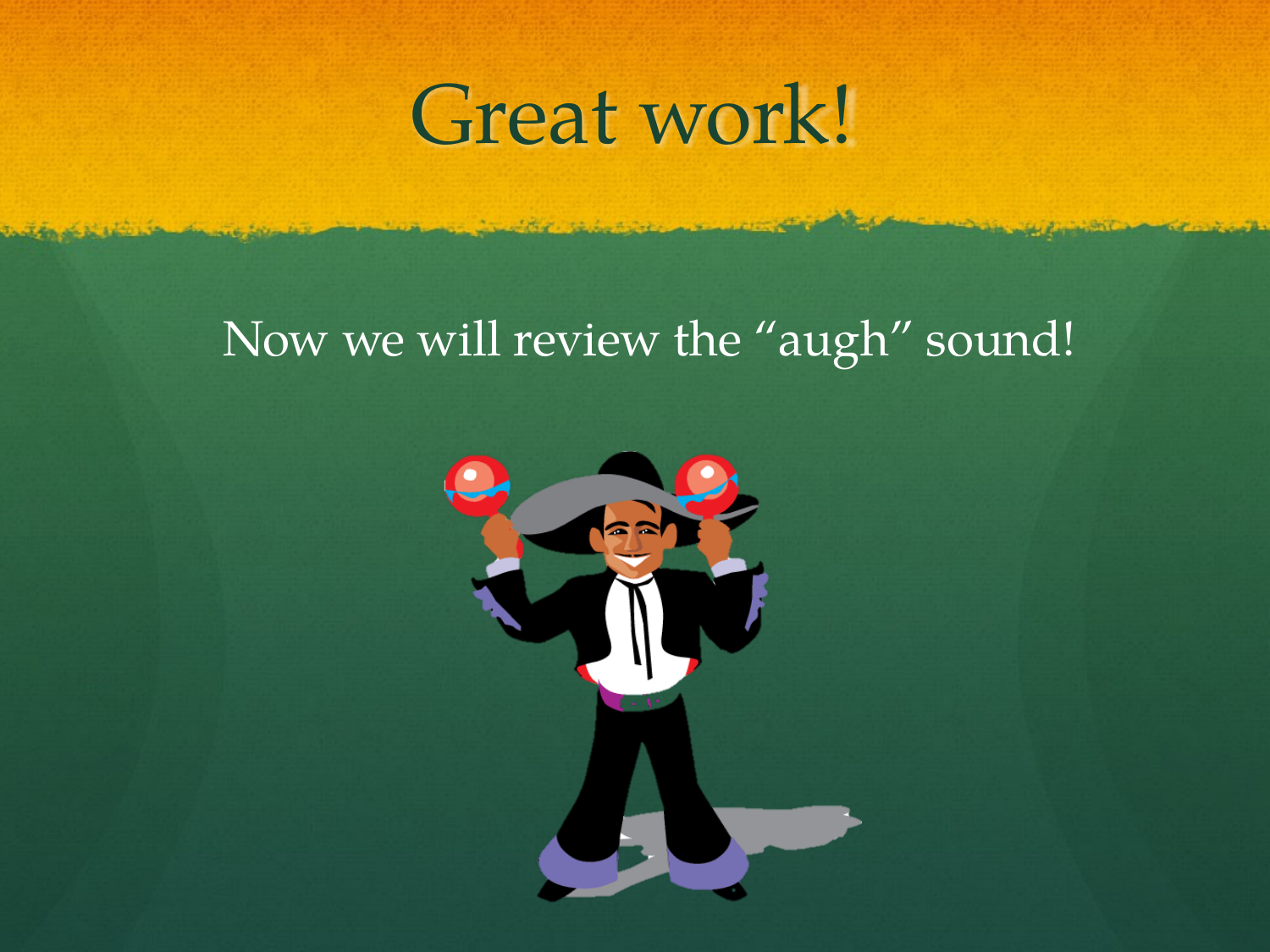

Great work!
Now we will review the “augh” sound!